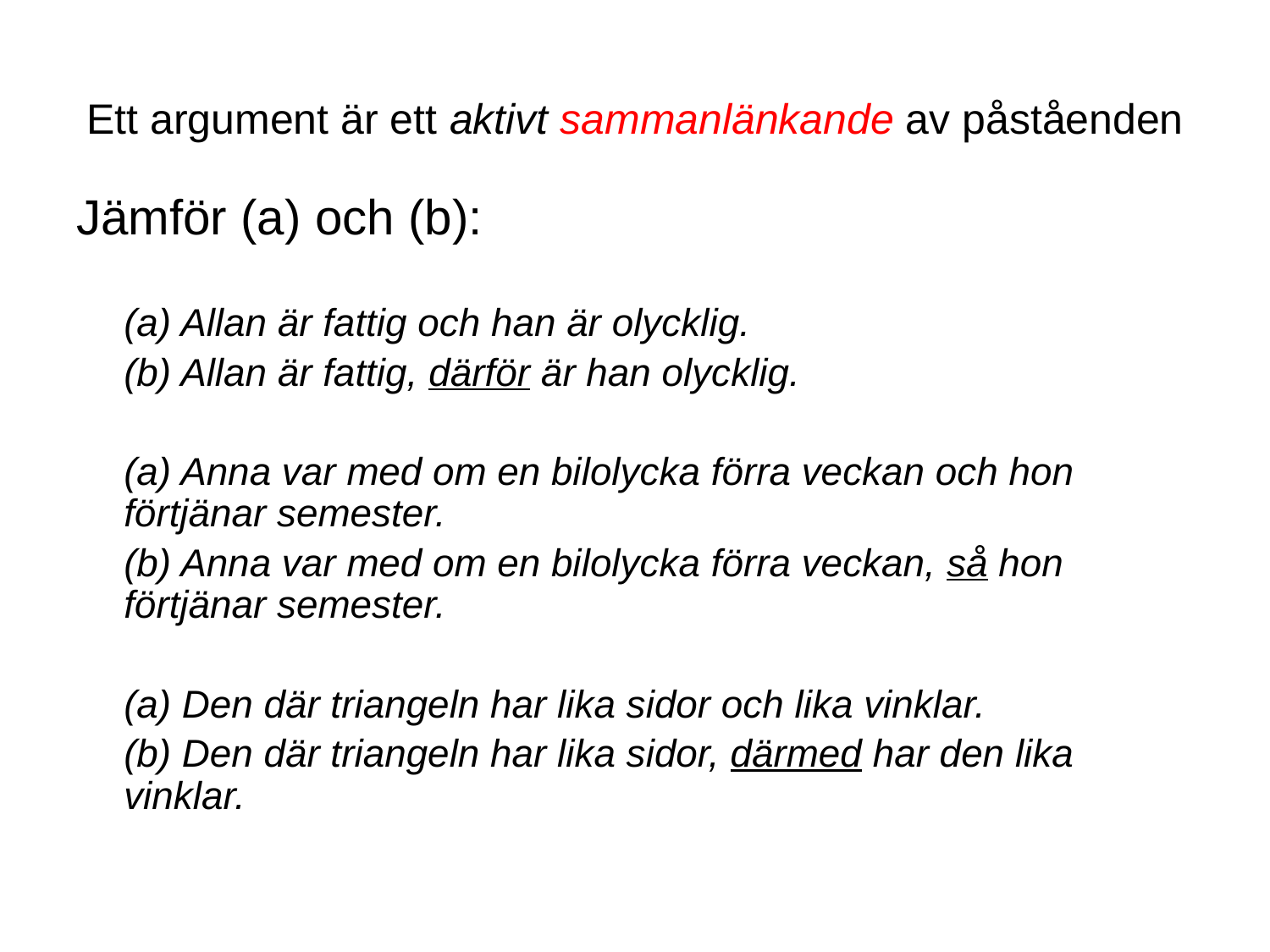

# Ett argument är ett aktivt sammanlänkande av påståenden
Jämför (a) och (b):

	(a) Allan är fattig och han är olycklig.
	(b) Allan är fattig, därför är han olycklig.

	(a) Anna var med om en bilolycka förra veckan och hon förtjänar semester.
	(b) Anna var med om en bilolycka förra veckan, så hon förtjänar semester.

	(a) Den där triangeln har lika sidor och lika vinklar.
	(b) Den där triangeln har lika sidor, därmed har den lika vinklar.